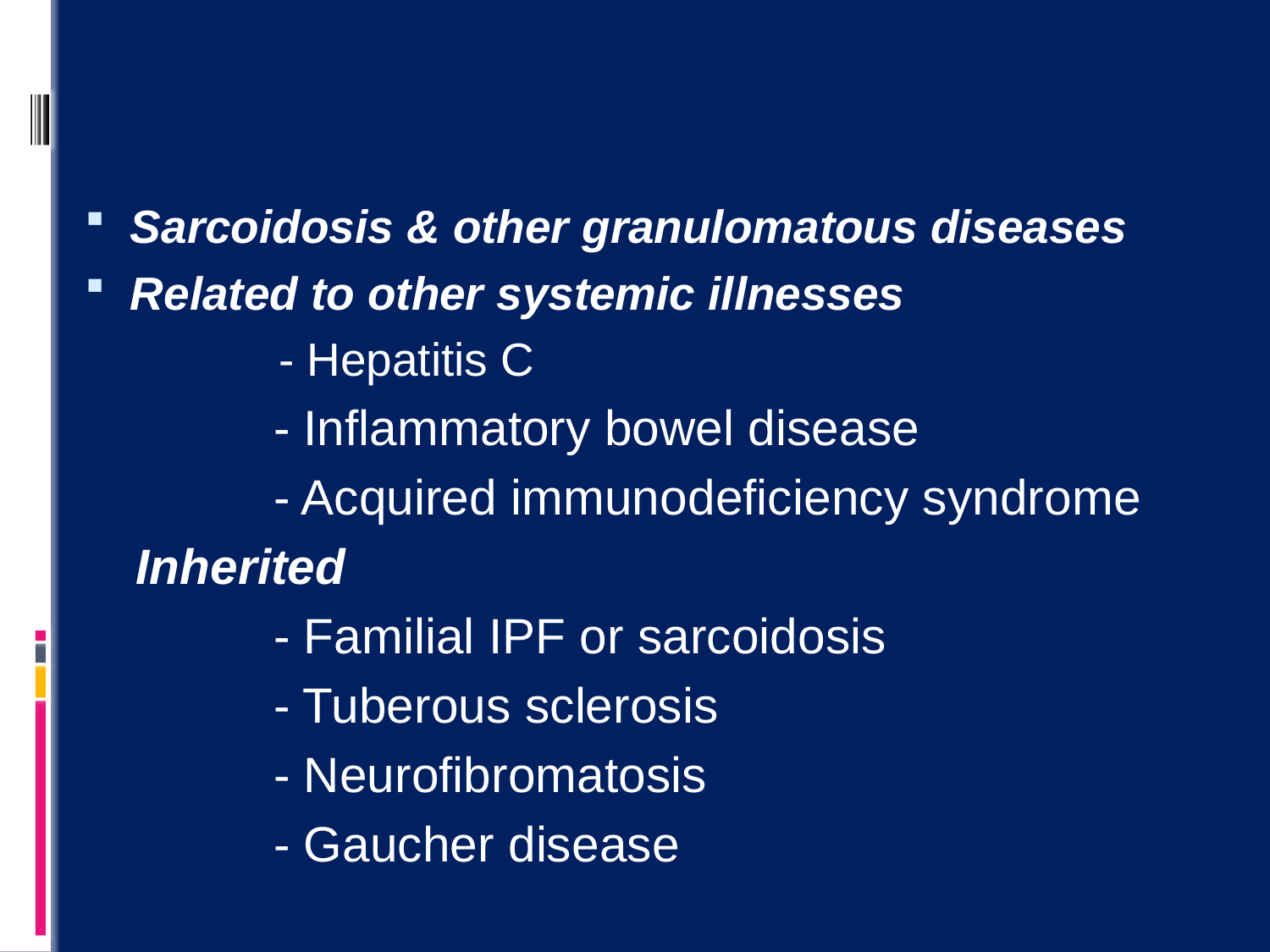

Sarcoidosis & other granulomatous diseases
Related to other systemic illnesses
               - Hepatitis C
          - Inflammatory bowel disease
          - Acquired immunodeficiency syndrome
Inherited
          - Familial IPF or sarcoidosis
          - Tuberous sclerosis
          - Neurofibromatosis
          - Gaucher disease